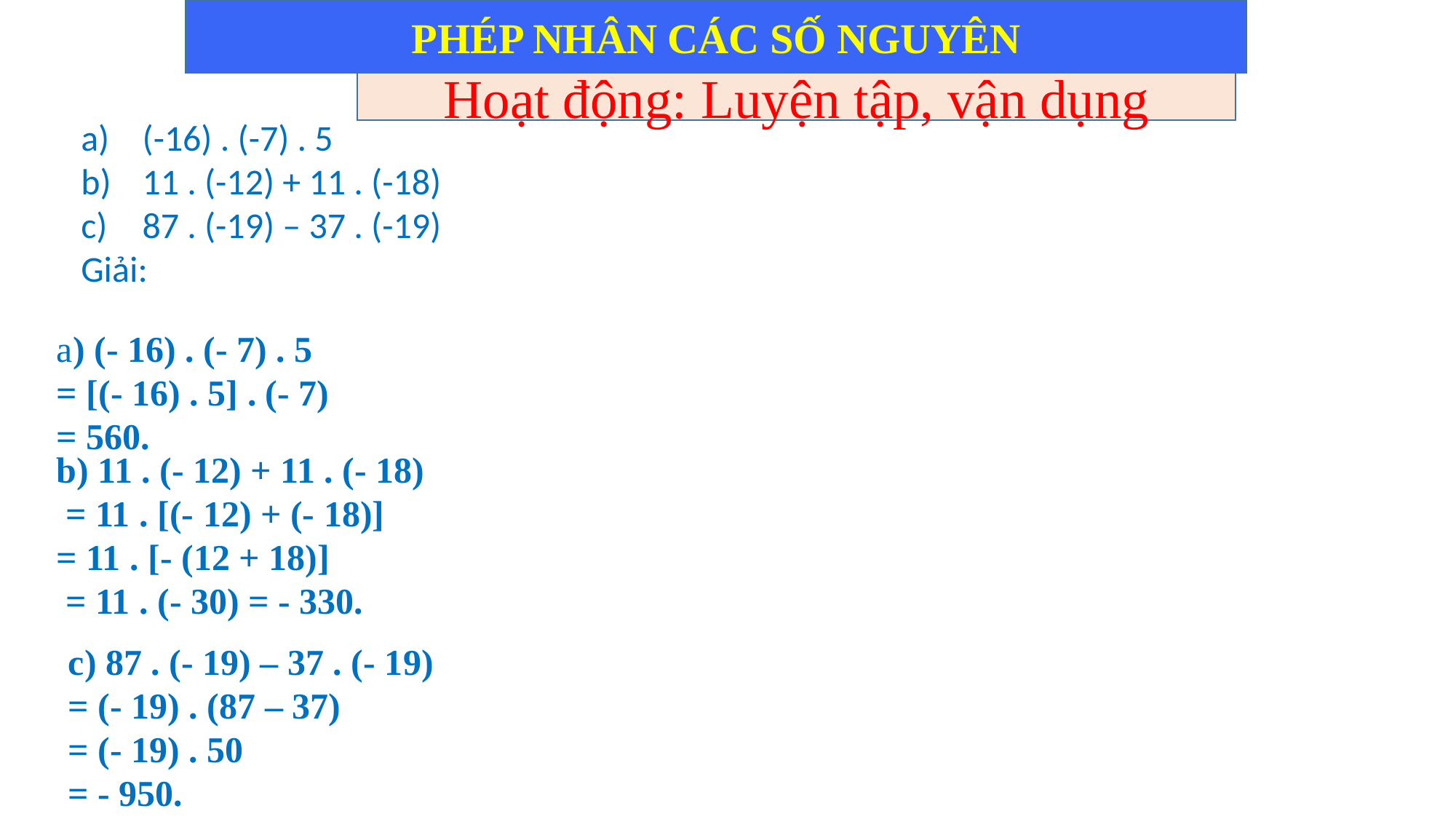

PHÉP NHÂN CÁC SỐ NGUYÊN
Hoạt động: Luyện tập, vận dụng
(-16) . (-7) . 5
11 . (-12) + 11 . (-18)
87 . (-19) – 37 . (-19)
Giải:

a) (- 16) . (- 7) . 5
= [(- 16) . 5] . (- 7)
= 560.
b) 11 . (- 12) + 11 . (- 18)
 = 11 . [(- 12) + (- 18)]
= 11 . [- (12 + 18)]
 = 11 . (- 30) = - 330.

c) 87 . (- 19) – 37 . (- 19)
= (- 19) . (87 – 37)
= (- 19) . 50
= - 950.